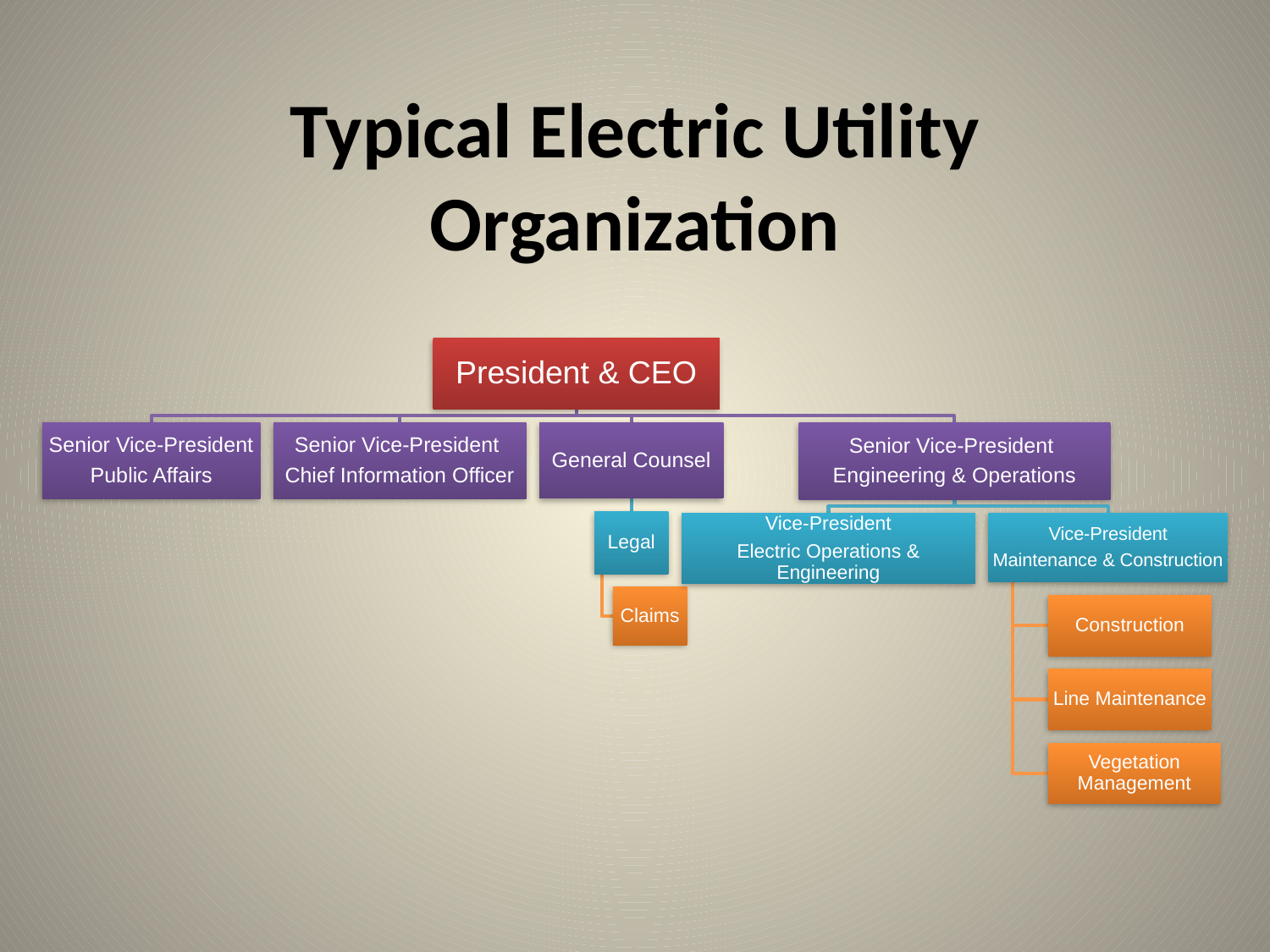

Typical Electric Utility
Organization
President & CEO
Senior Vice-President
Public Affairs
Senior Vice-President
Chief Information Officer
General Counsel
Legal
Claims
Senior Vice-President
Engineering & Operations
Vice-President
Electric Operations & Engineering
Vice-President
Maintenance & Construction
Construction
Line Maintenance
Vegetation Management